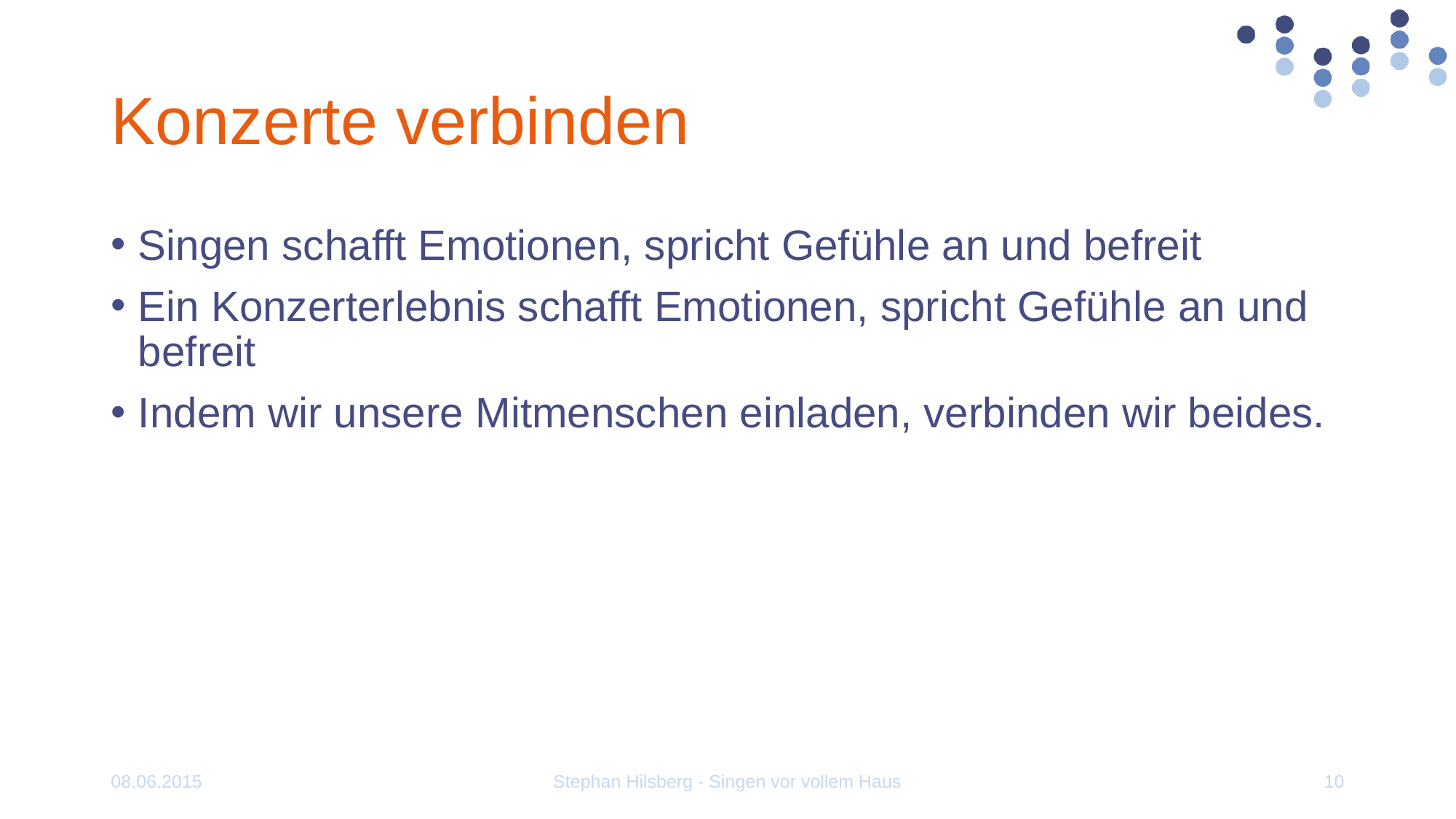

# Konzerte verbinden
Singen schafft Emotionen, spricht Gefühle an und befreit
Ein Konzerterlebnis schafft Emotionen, spricht Gefühle an und befreit
Indem wir unsere Mitmenschen einladen, verbinden wir beides.

08.06.2015
Stephan Hilsberg - Singen vor vollem Haus
10